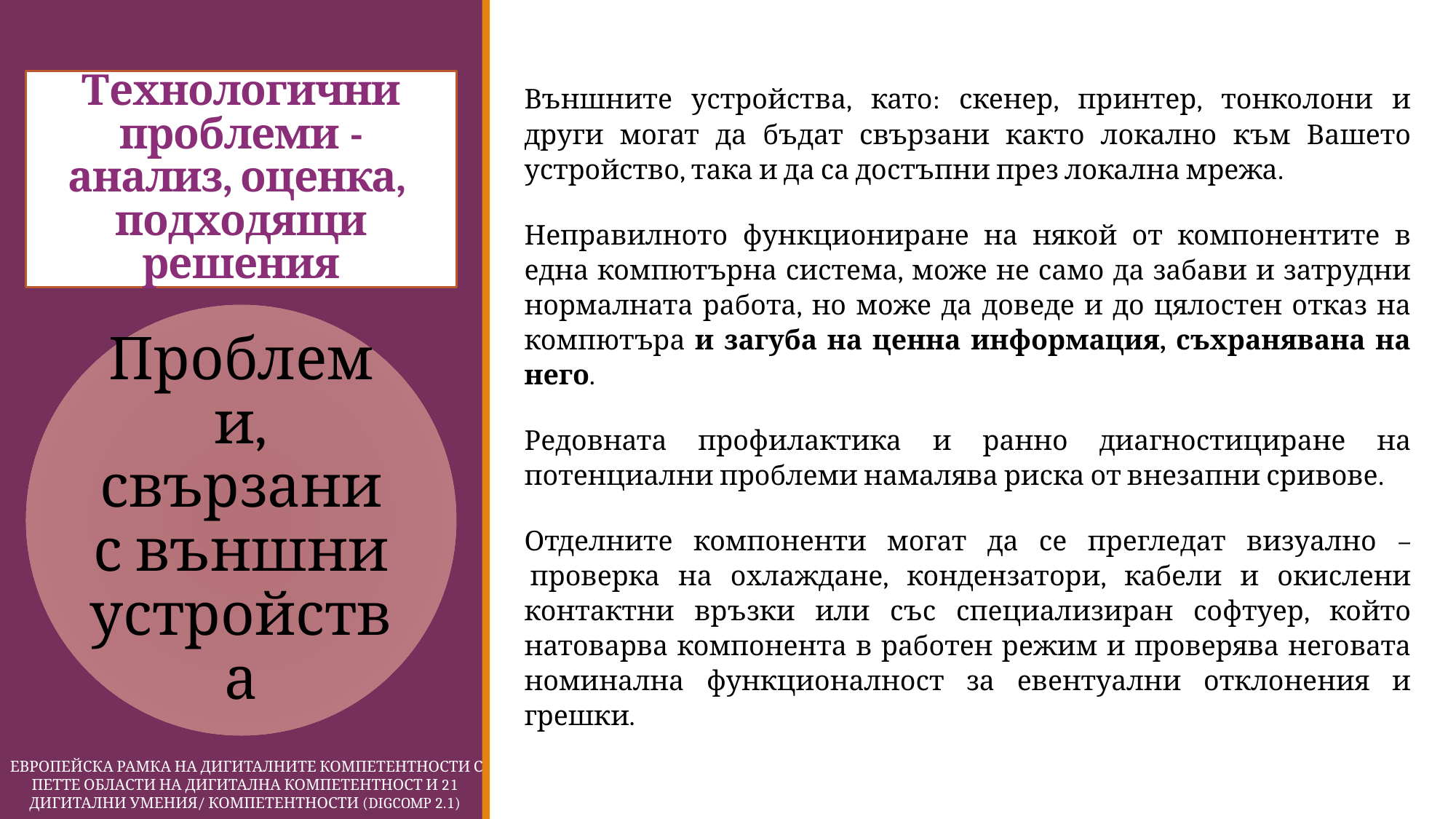

# Технологични проблеми - анализ, оценка, подходящи решения
Външните устройства, като: скенер, принтер, тонколони и други могат да бъдат свързани както локално към Вашето устройство, така и да са достъпни през локална мрежа.
Неправилното функциониране на някой от компонентите в една компютърна система, може не само да забави и затрудни нормалната работа, но може да доведе и до цялостен отказ на компютъра и загуба на ценна информация, съхранявана на него.
Редовната профилактика и ранно диагностициране на потенциални проблеми намалява риска от внезапни сривове.
Отделните компоненти могат да се прегледат визуално –  проверка на охлаждане, кондензатори, кабели и окислени контактни връзки или със специализиран софтуер, който натоварва компонента в работен режим и проверява неговата номинална функционалност за евентуални отклонения и грешки.

Проблеми, свързани с външни устройства
 Европейска Рамка на дигиталните компетентности с петте области на дигитална компетентност и 21 дигитални умения/ компетентности (DigComp 2.1)